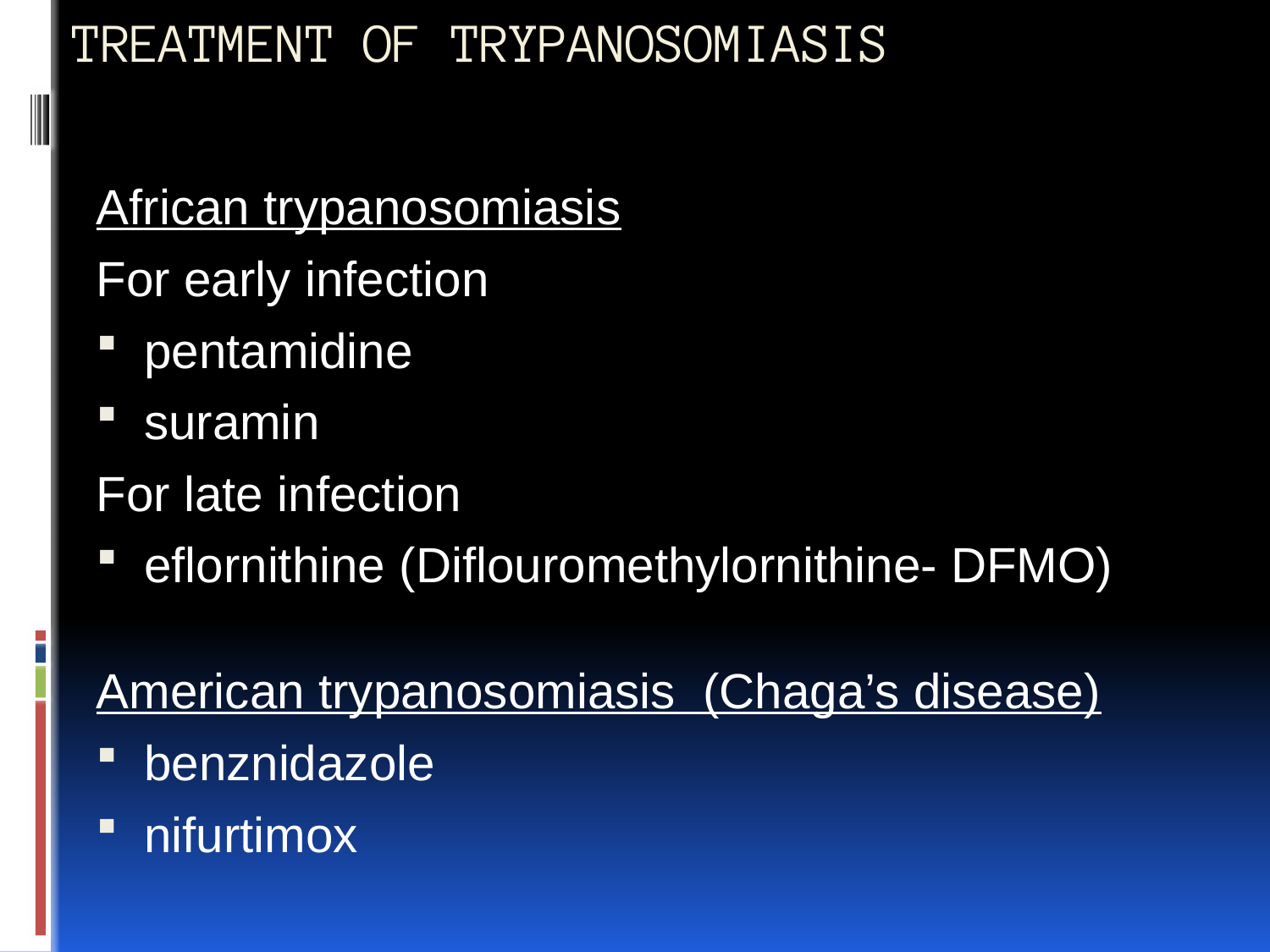

# TREATMENT OF TRYPANOSOMIASIS
African trypanosomiasis
For early infection
pentamidine
suramin
For late infection
eflornithine (Diflouromethylornithine- DFMO)

American trypanosomiasis  (Chaga’s disease)
benznidazole
nifurtimox